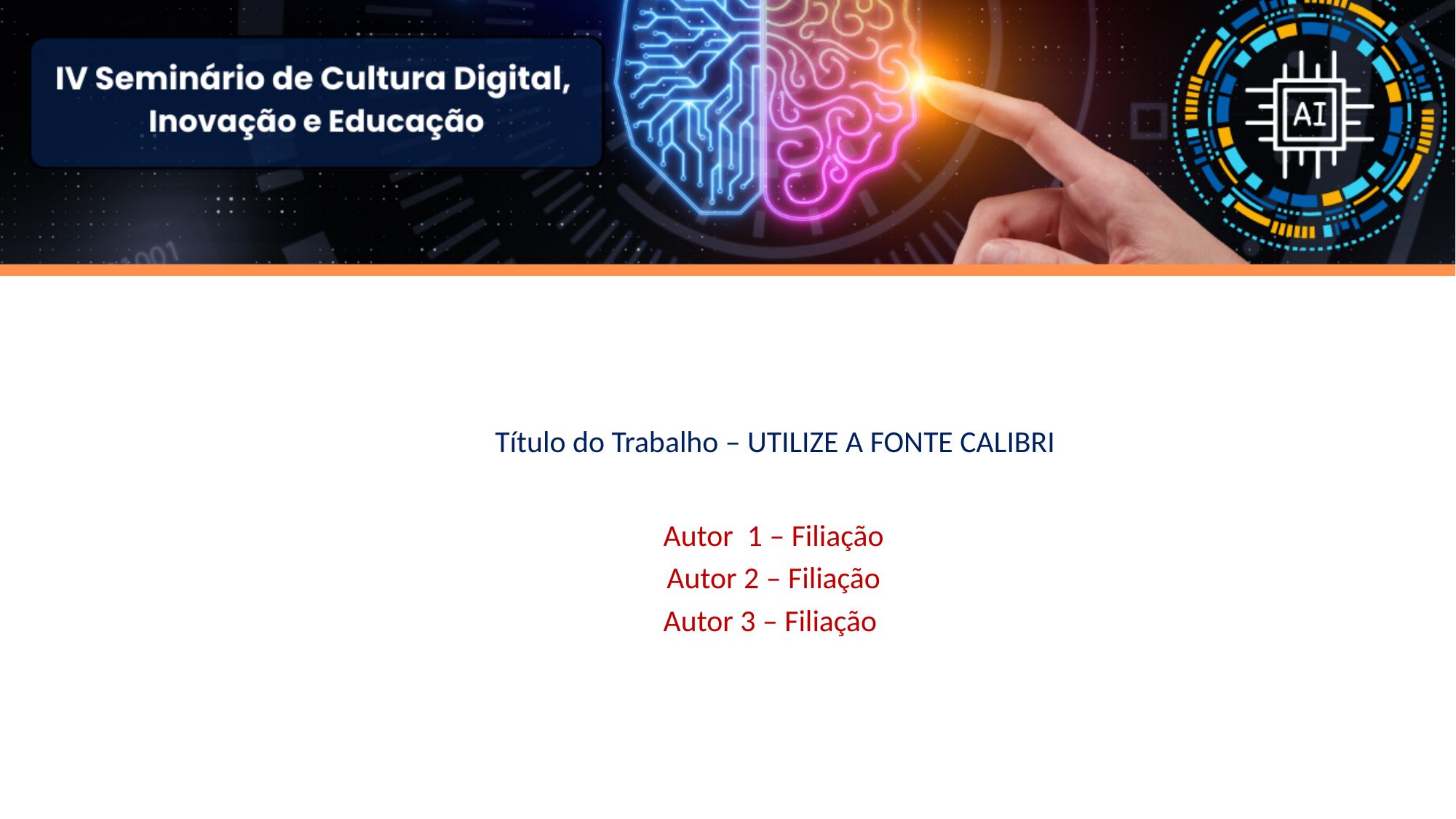

# Título do Trabalho – UTILIZE A FONTE CALIBRI
Autor  1 – Filiação
Autor 2 – Filiação
Autor 3 – Filiação